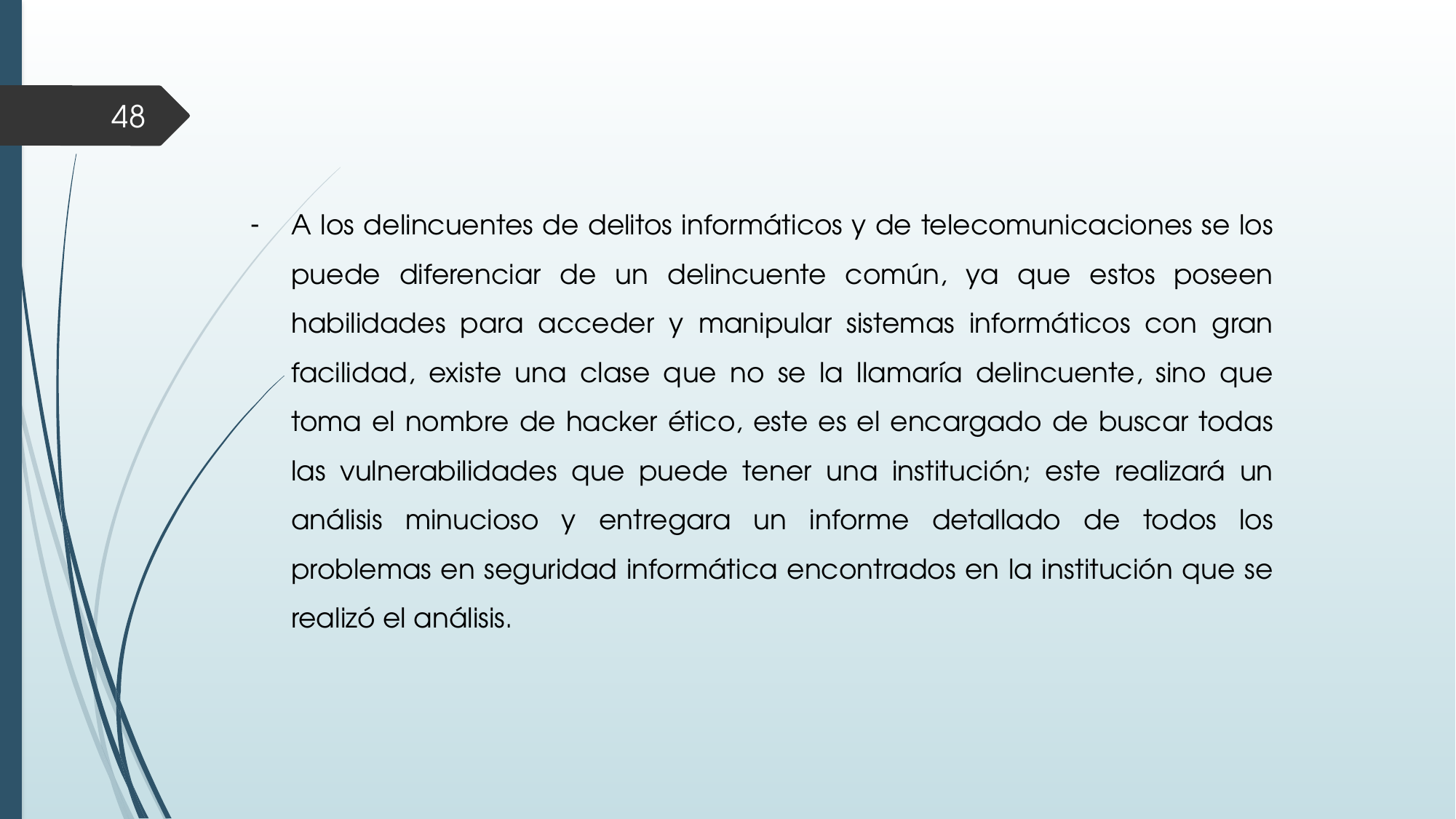

48
A los delincuentes de delitos informáticos y de telecomunicaciones se los puede diferenciar de un delincuente común, ya que estos poseen habilidades para acceder y manipular sistemas informáticos con gran facilidad, existe una clase que no se la llamaría delincuente, sino que toma el nombre de hacker ético, este es el encargado de buscar todas las vulnerabilidades que puede tener una institución; este realizará un análisis minucioso y entregara un informe detallado de todos los problemas en seguridad informática encontrados en la institución que se realizó el análisis.